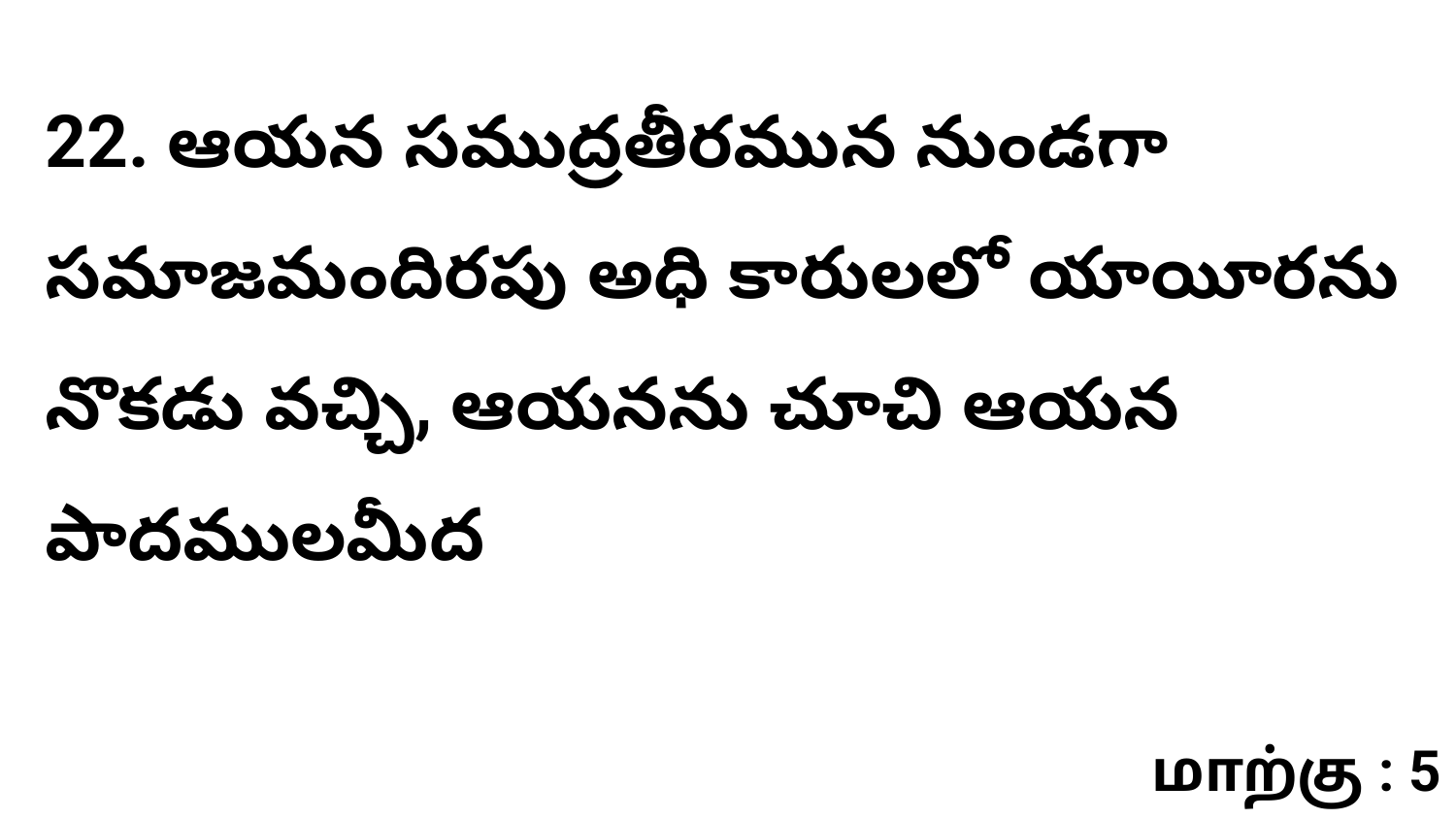

22. ఆయన సముద్రతీరమున నుండగా సమాజమందిరపు అధి కారులలో యాయీరను నొకడు వచ్చి, ఆయనను చూచి ఆయన పాదములమీద
மாற்கு : 5